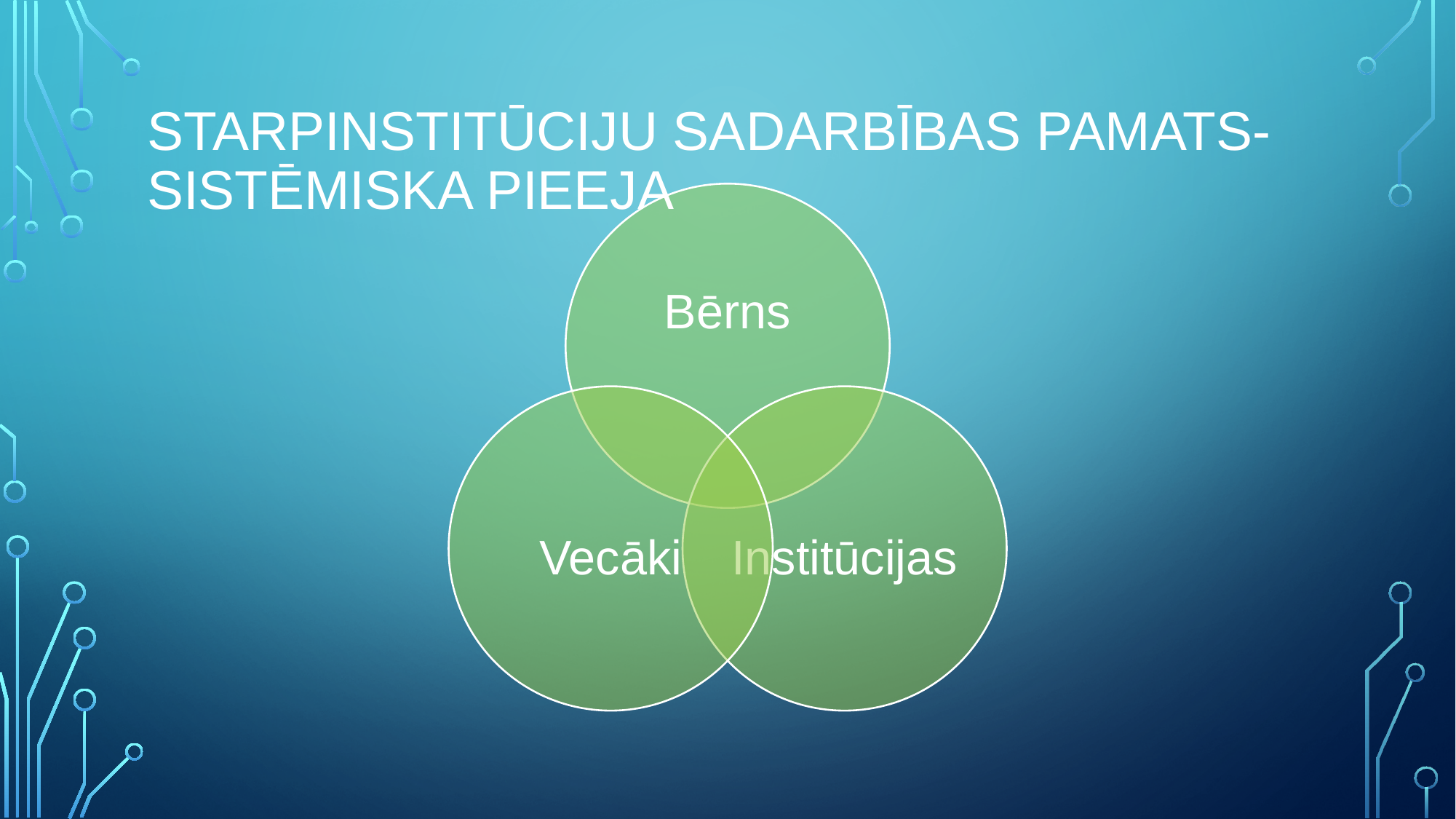

# Starpinstitūciju sadarbības pamats- sistēmiska pieeja
Bērns
Institūcijas
Vecāki